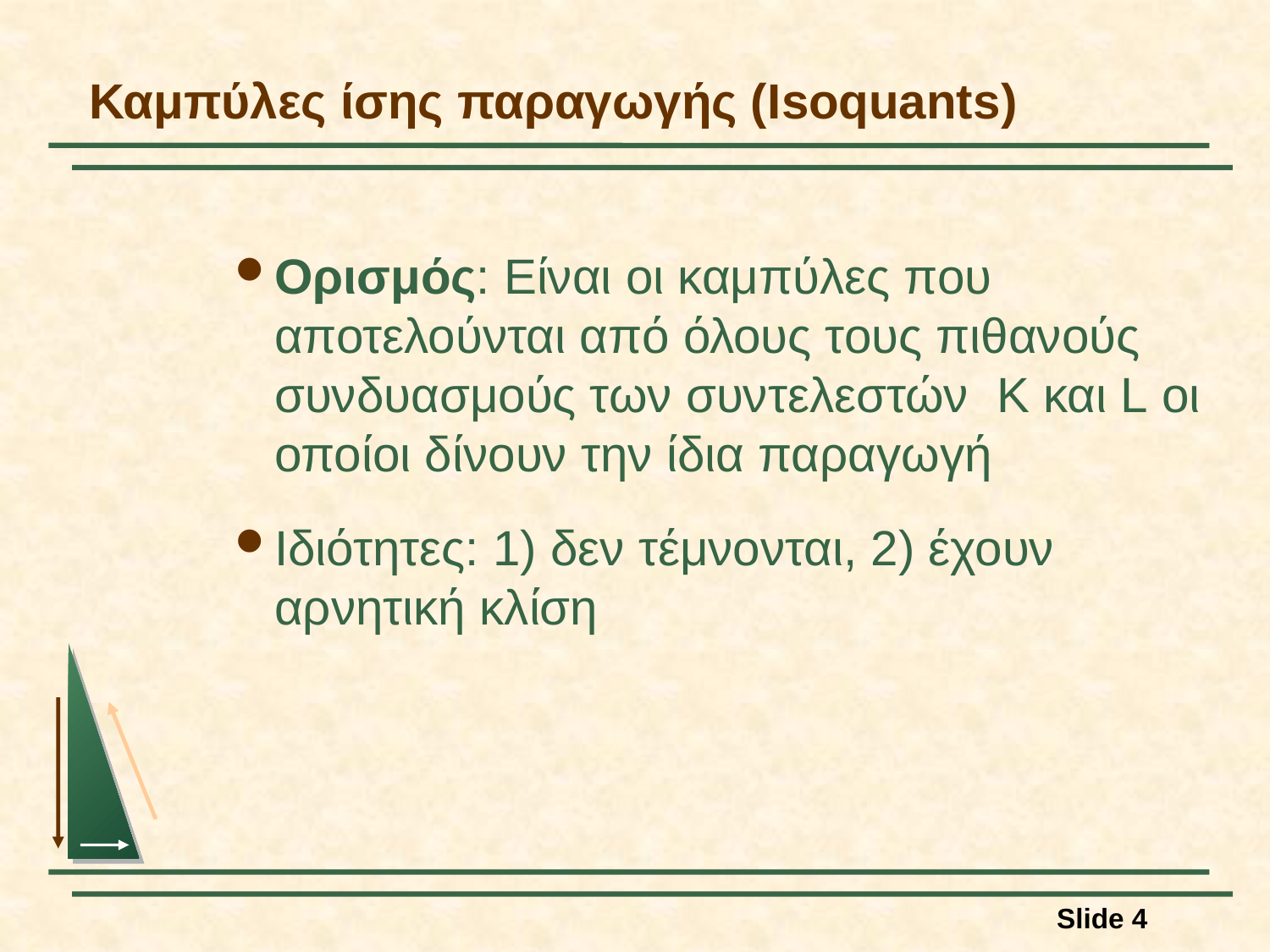

# Καμπύλες ίσης παραγωγής (Isoquants)
Ορισμός: Είναι οι καμπύλες που αποτελούνται από όλους τους πιθανούς συνδυασμούς των συντελεστών  K και L οι οποίοι δίνουν την ίδια παραγωγή
Ιδιότητες: 1) δεν τέμνονται, 2) έχουν αρνητική κλίση

Slide 4